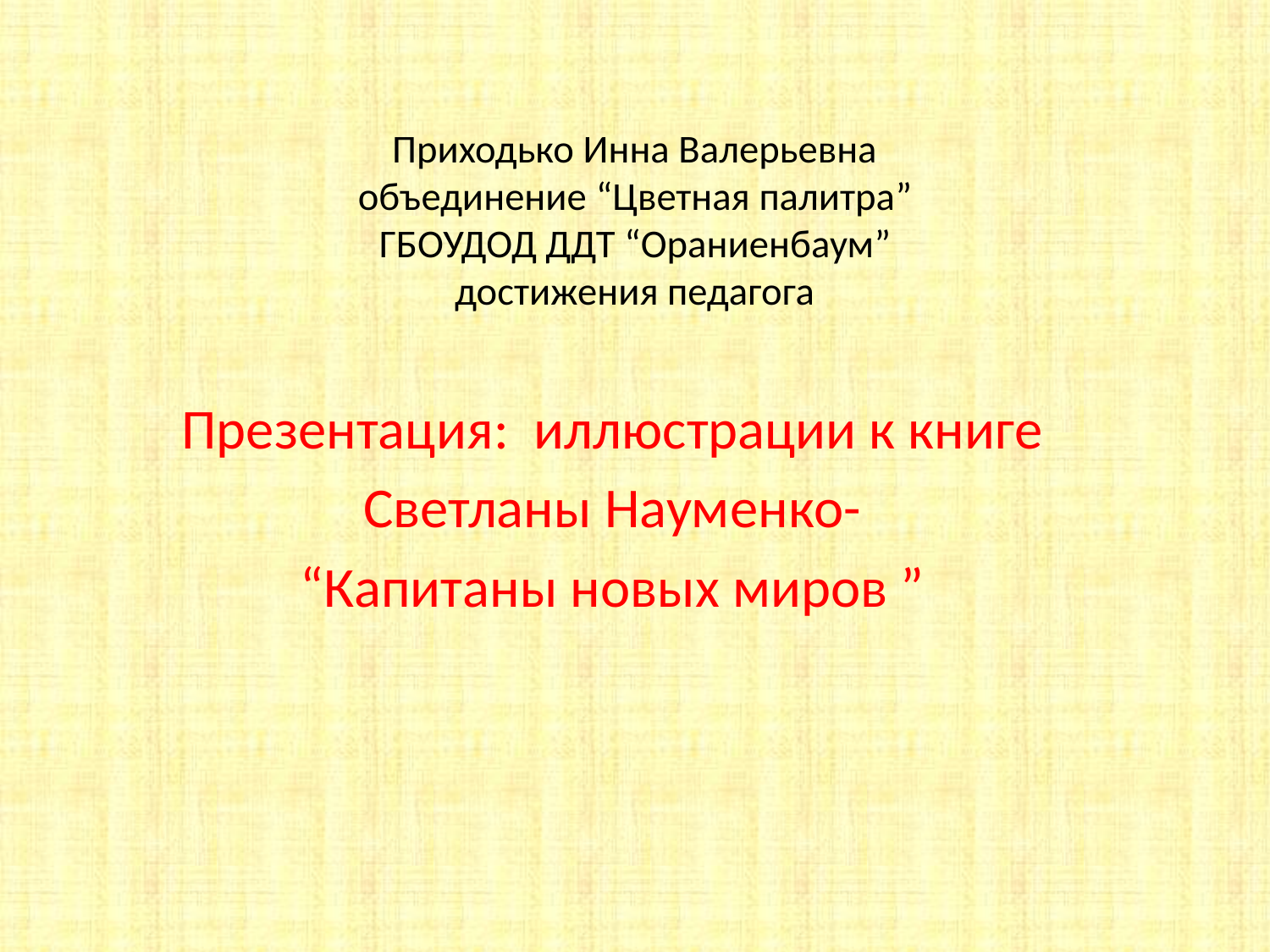

# Приходько Инна Валерьевна объединение “Цветная палитра” ГБОУДОД ДДТ “Ораниенбаум” достижения педагога
Презентация:  иллюстрации к книге
Светланы Науменко-
“Капитаны новых миров ”